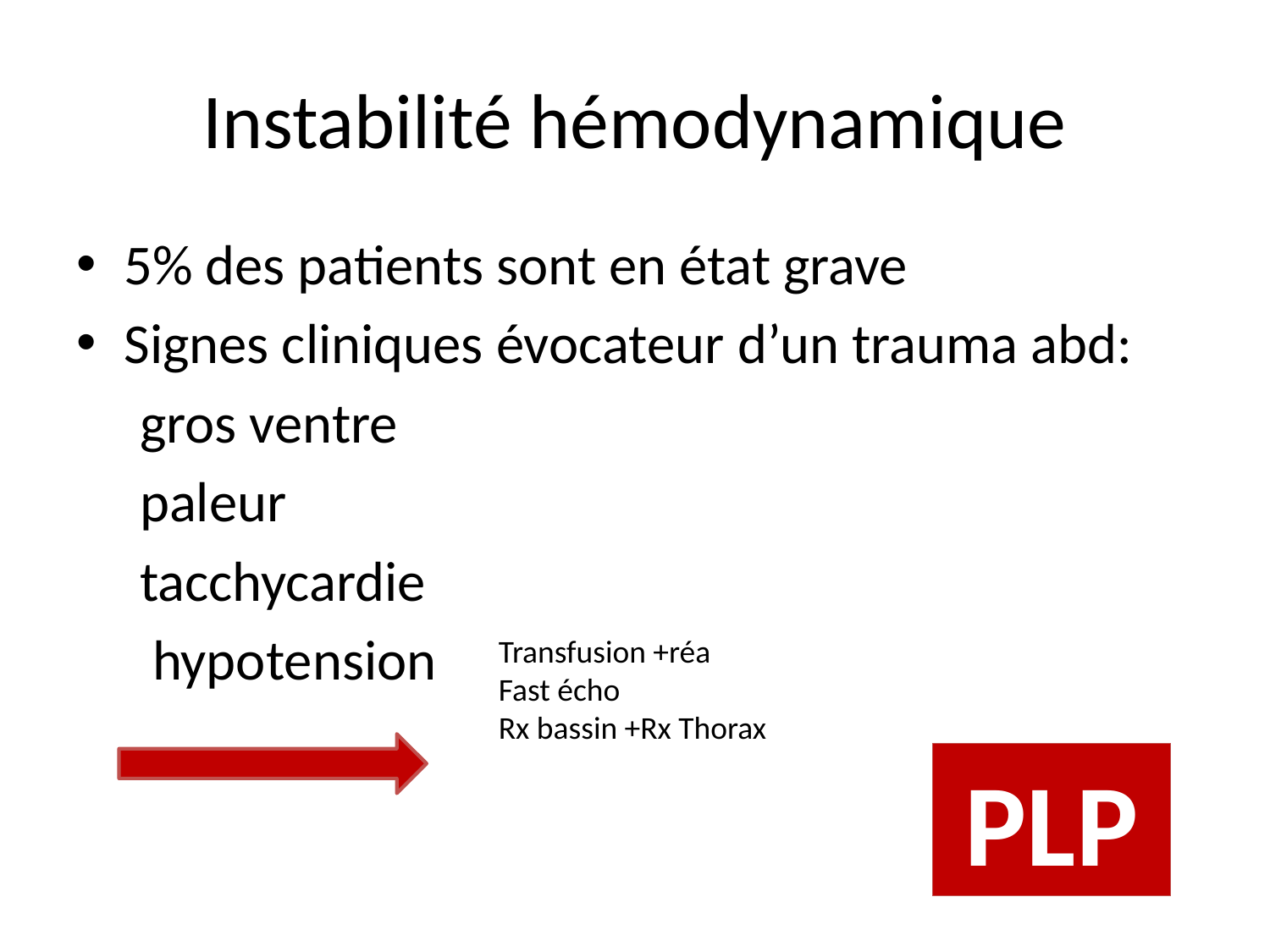

# Instabilité hémodynamique
5% des patients sont en état grave
Signes cliniques évocateur d’un trauma abd:
     gros ventre
     paleur
     tacchycardie
      hypotension
Transfusion +réa
Fast écho
Rx bassin +Rx Thorax

PLP